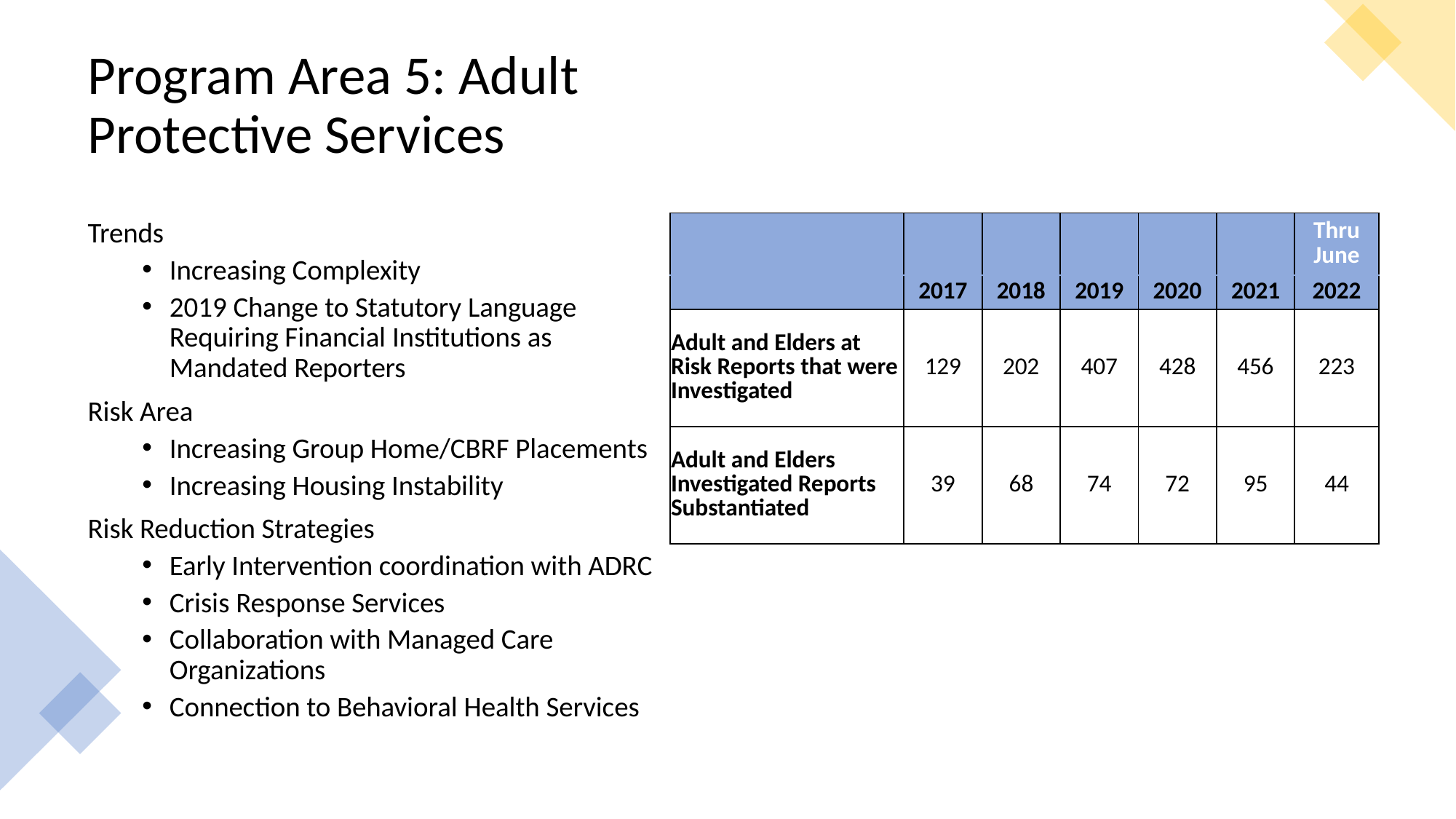

# Program Area 5: Adult Protective Services
Trends
Increasing Complexity
2019 Change to Statutory Language Requiring Financial Institutions as Mandated Reporters
Risk Area
Increasing Group Home/CBRF Placements
Increasing Housing Instability
Risk Reduction Strategies
Early Intervention coordination with ADRC
Crisis Response Services
Collaboration with Managed Care Organizations
Connection to Behavioral Health Services

|  |  |  |  |  |  | Thru June |
| --- | --- | --- | --- | --- | --- | --- |
|  | 2017 | 2018 | 2019 | 2020 | 2021 | 2022 |
| Adult and Elders at Risk Reports that were Investigated | 129 | 202 | 407 | 428 | 456 | 223 |
| Adult and Elders Investigated Reports Substantiated | 39 | 68 | 74 | 72 | 95 | 44 |